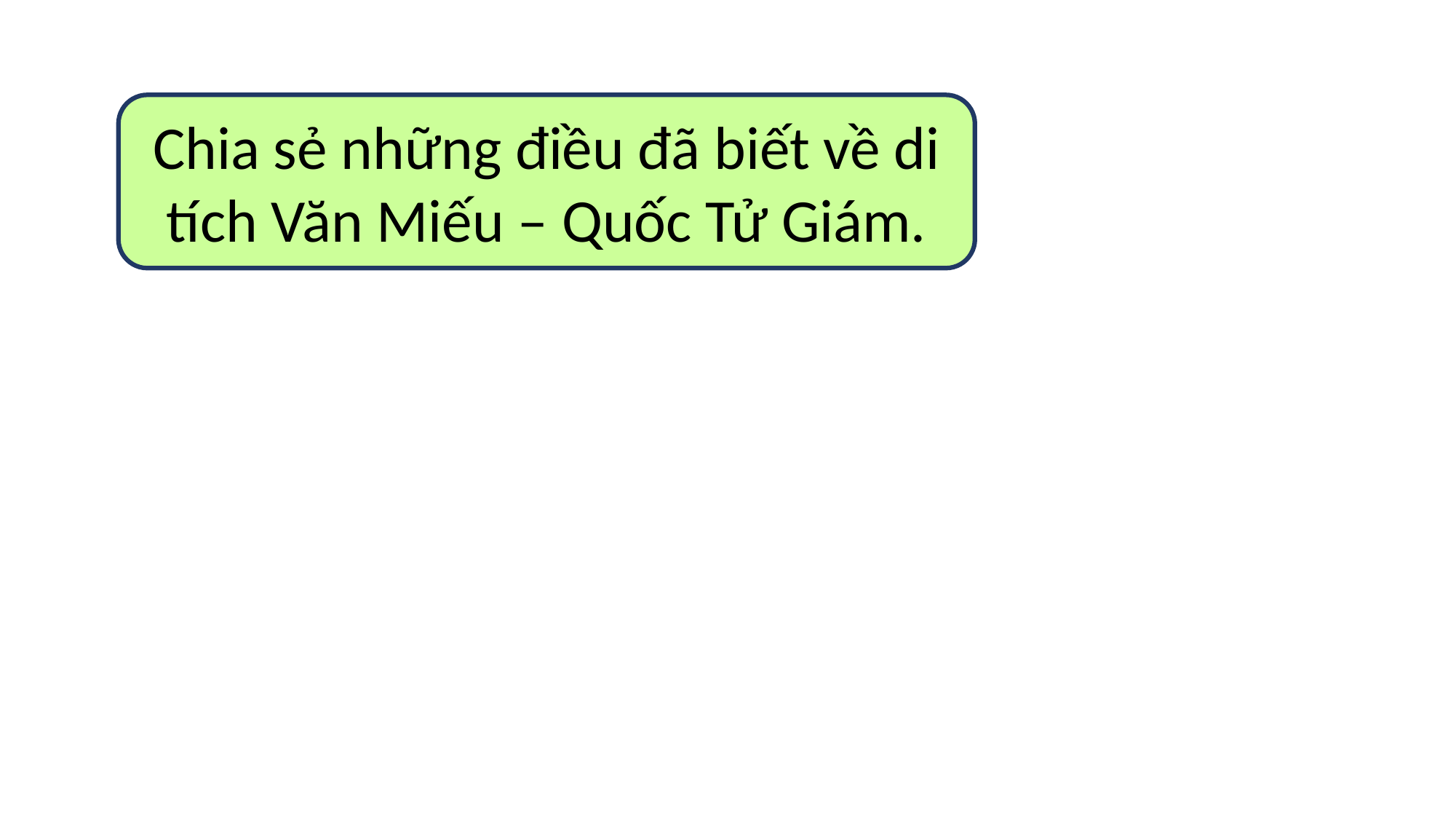

Chia sẻ những điều đã biết về di tích Văn Miếu – Quốc Tử Giám.